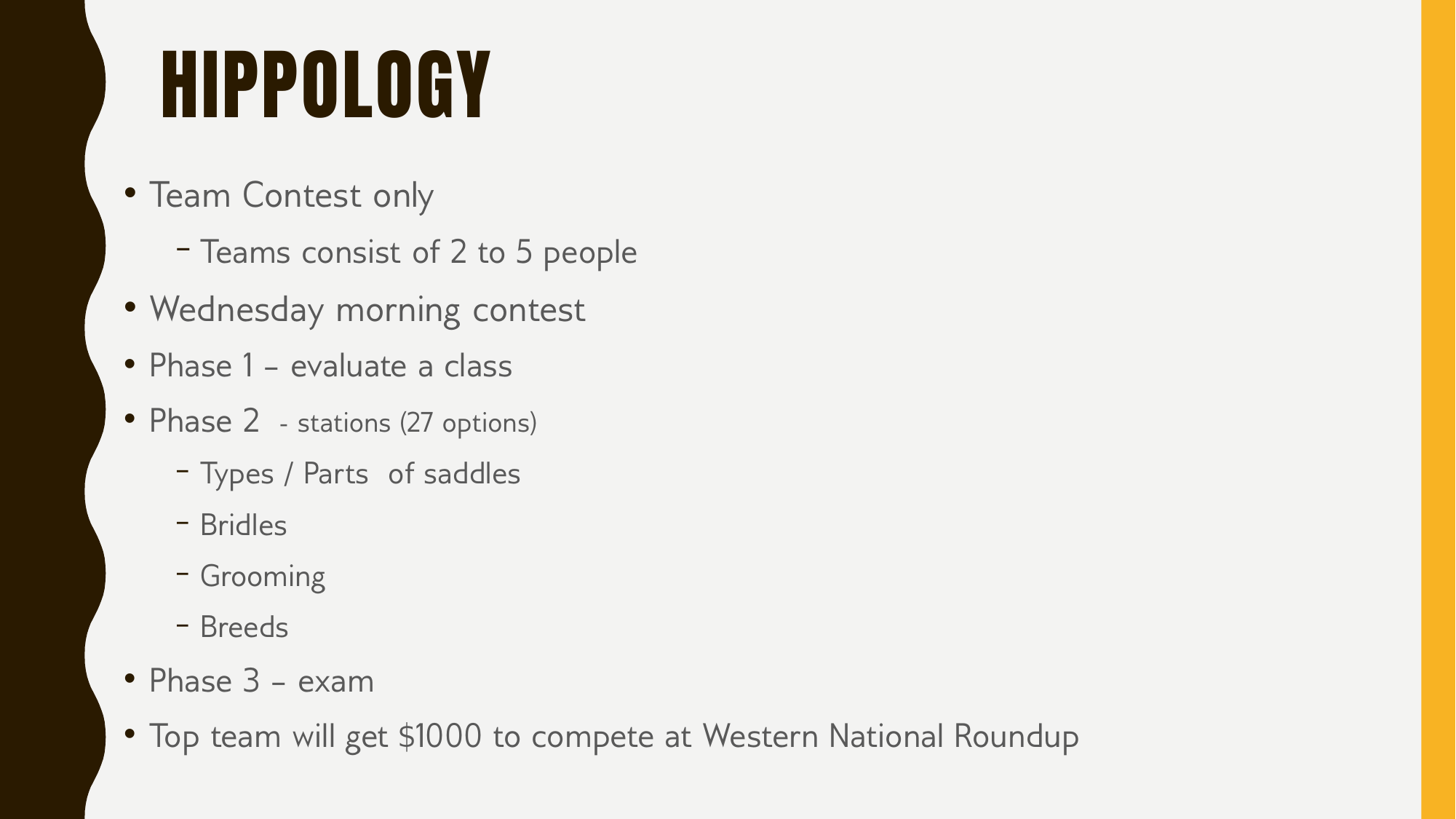

# HIppology
Team Contest only
Teams consist of 2 to 5 people
Wednesday morning contest
Phase 1 – evaluate a class
Phase 2  - stations (27 options)
Types / Parts  of saddles
Bridles
Grooming
Breeds
Phase 3 – exam
Top team will get $1000 to compete at Western National Roundup